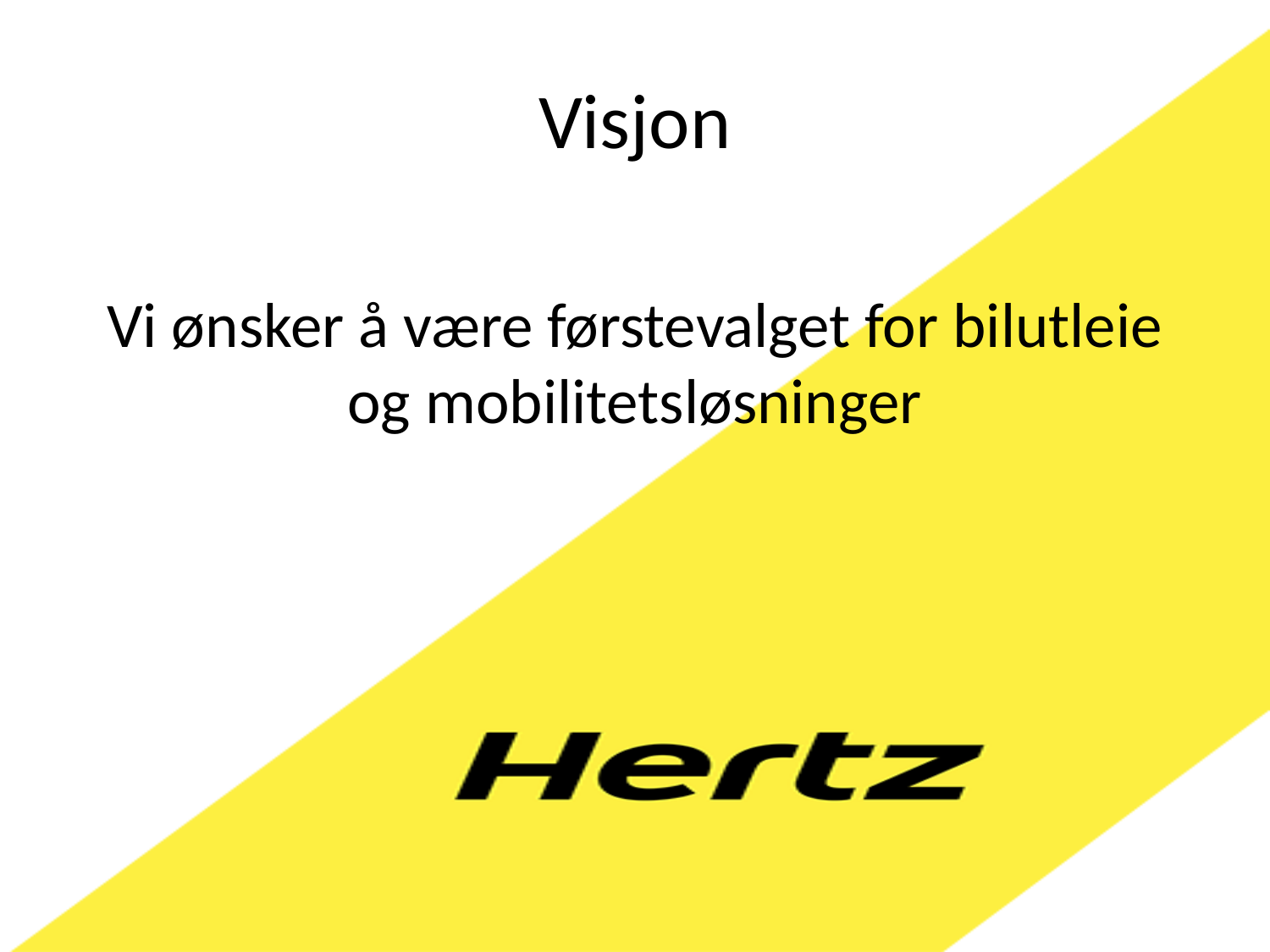

# Visjon
Vi ønsker å være førstevalget for bilutleie og mobilitetsløsninger